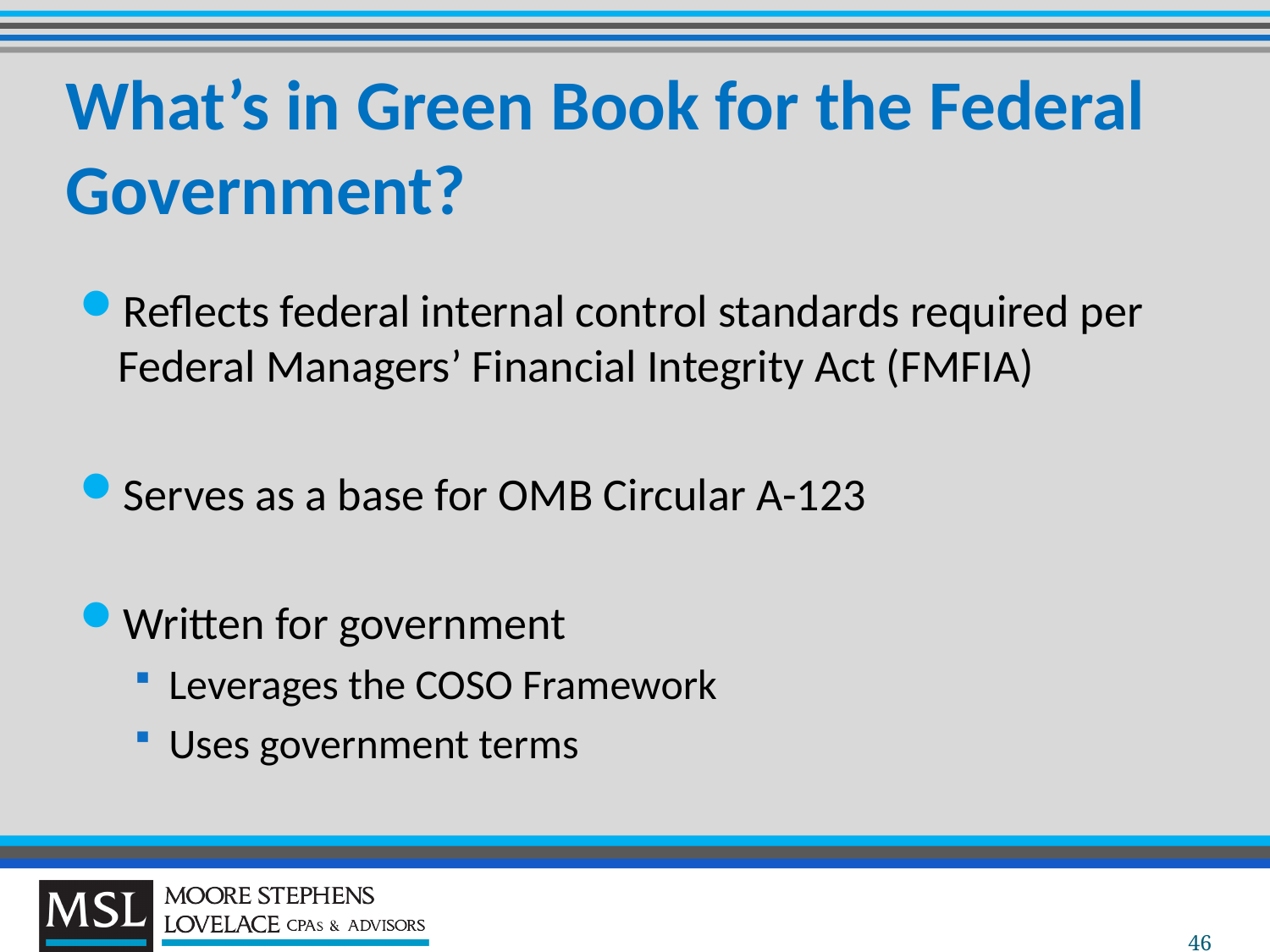

# What’s in Green Book for the Federal Government?
Reflects federal internal control standards required per Federal Managers’ Financial Integrity Act (FMFIA)

Serves as a base for OMB Circular A-123

Written for government
Leverages the COSO Framework
Uses government terms

46